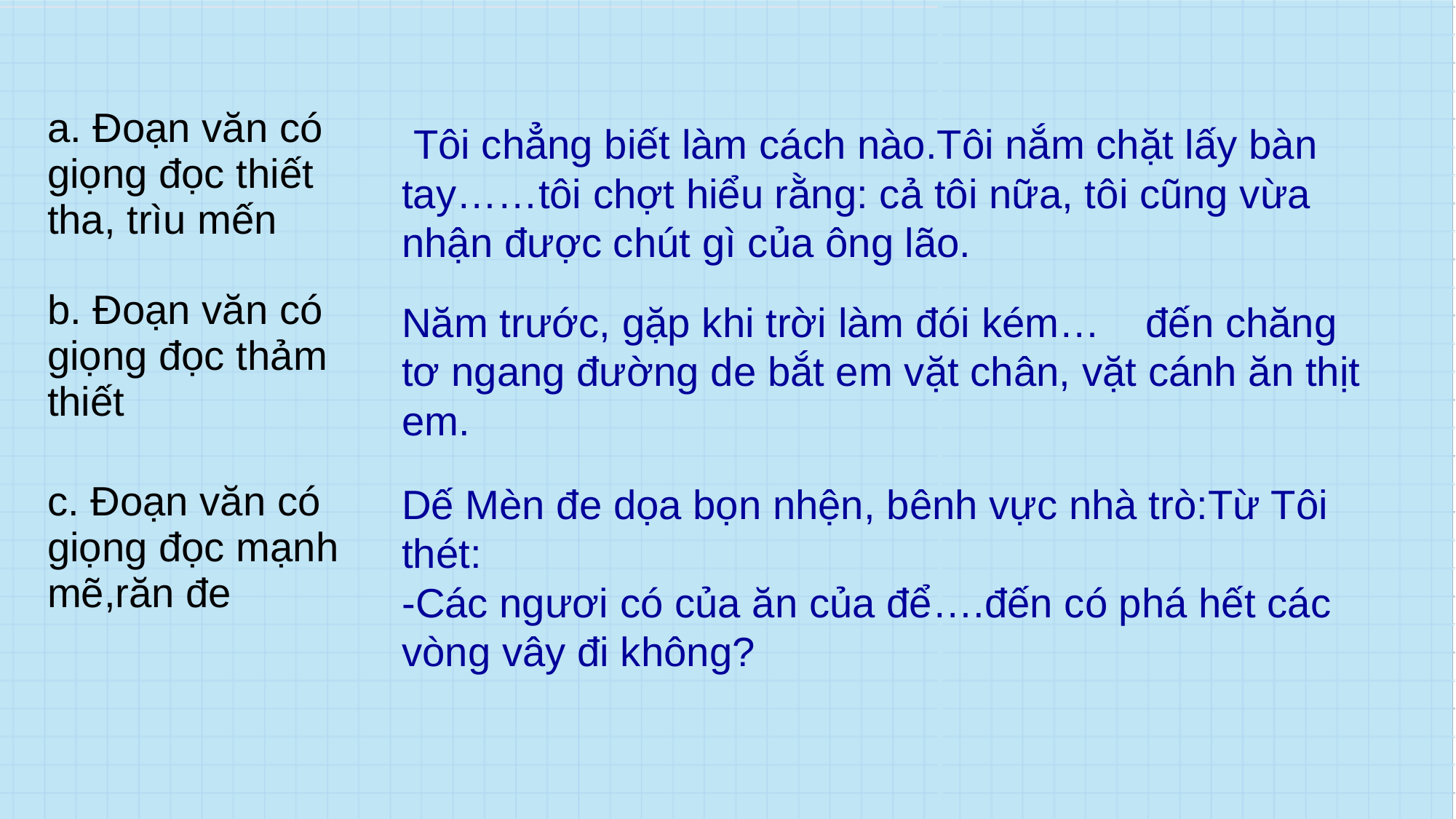

| a. Đoạn văn có giọng đọc thiết tha, trìu mến |  |
| --- | --- |
| b. Đoạn văn có giọng đọc thảm thiết |  |
| c. Đoạn văn có giọng đọc mạnh mẽ,răn đe |  |
 Tôi chẳng biết làm cách nào.Tôi nắm chặt lấy bàn tay……tôi chợt hiểu rằng: cả tôi nữa, tôi cũng vừa nhận được chút gì của ông lão.
Năm trước, gặp khi trời làm đói kém…    đến chăng tơ ngang đường de bắt em vặt chân, vặt cánh ăn thịt em.
Dế Mèn đe dọa bọn nhện, bênh vực nhà trò:Từ Tôi thét:
-Các ngươi có của ăn của để….đến có phá hết các vòng vây đi không?